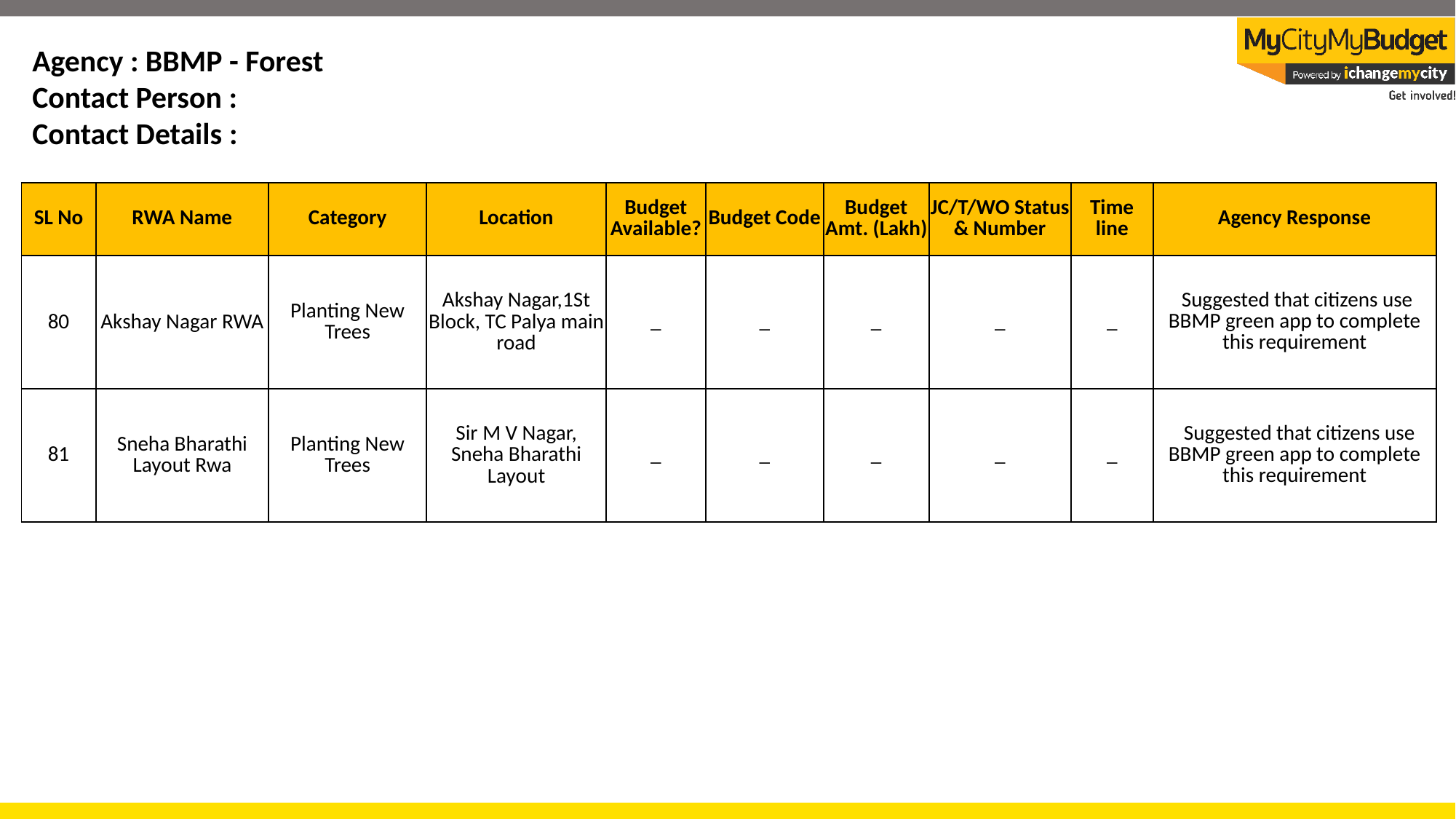

Agency : BBMP - Forest
Contact Person :
Contact Details :
| SL No | RWA Name | Category | Location | Budget Available? | Budget Code | Budget Amt. (Lakh) | JC/T/WO Status & Number | Time line | Agency Response |
| --- | --- | --- | --- | --- | --- | --- | --- | --- | --- |
| 80 | Akshay Nagar RWA | Planting New Trees | Akshay Nagar,1St Block, TC Palya main road | \_ | \_ | \_ | \_ | \_ | Suggested that citizens use BBMP green app to complete this requirement |
| 81 | Sneha Bharathi Layout Rwa | Planting New Trees | Sir M V Nagar, Sneha Bharathi Layout | \_ | \_ | \_ | \_ | \_ | Suggested that citizens use BBMP green app to complete this requirement |